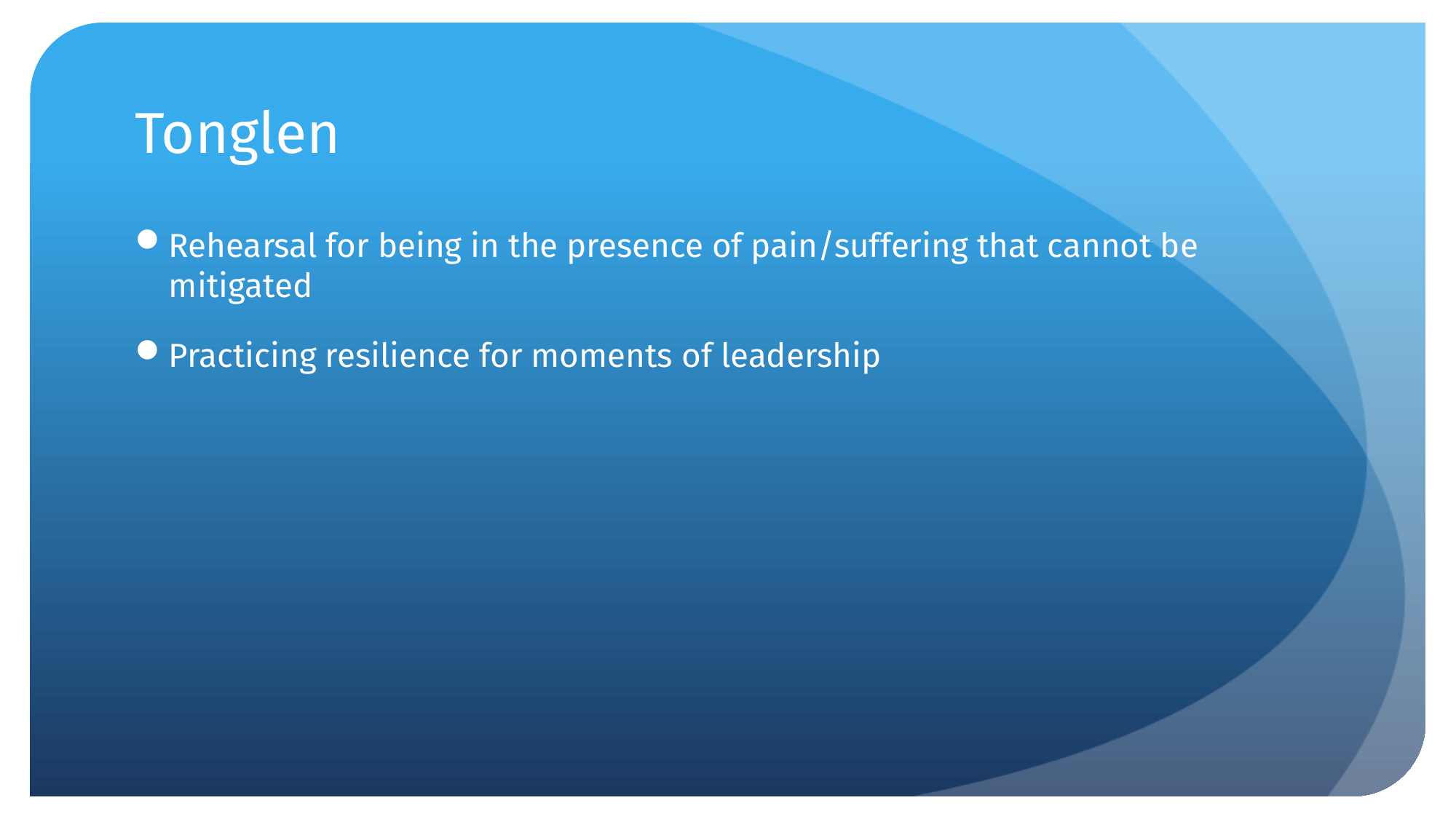

# Tonglen
Rehearsal for being in the presence of pain/suffering that cannot be mitigated
Practicing resilience for moments of leadership